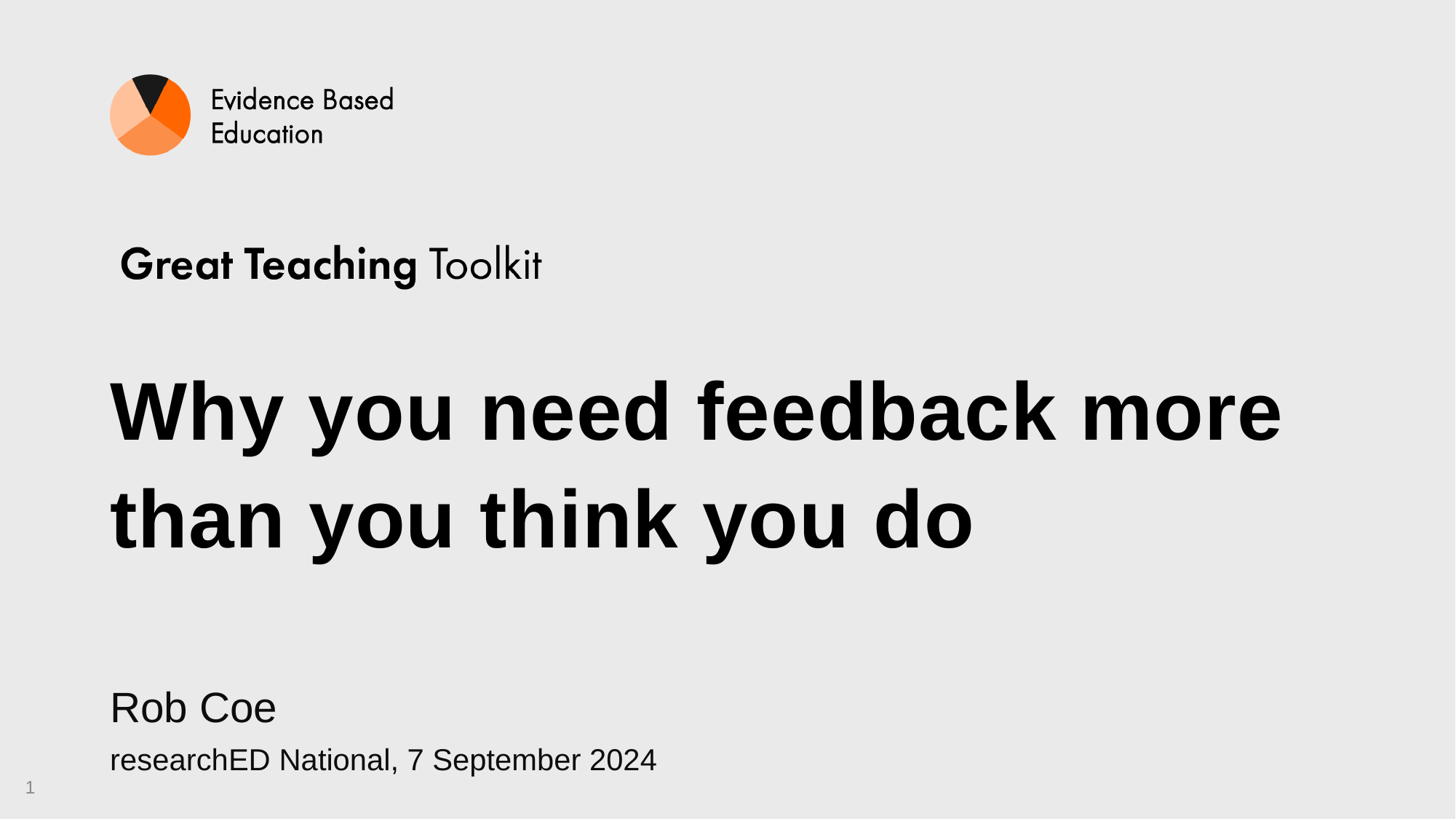

# Why you need feedback more than you think you do
Rob Coe
researchED National, 7 September 2024
1